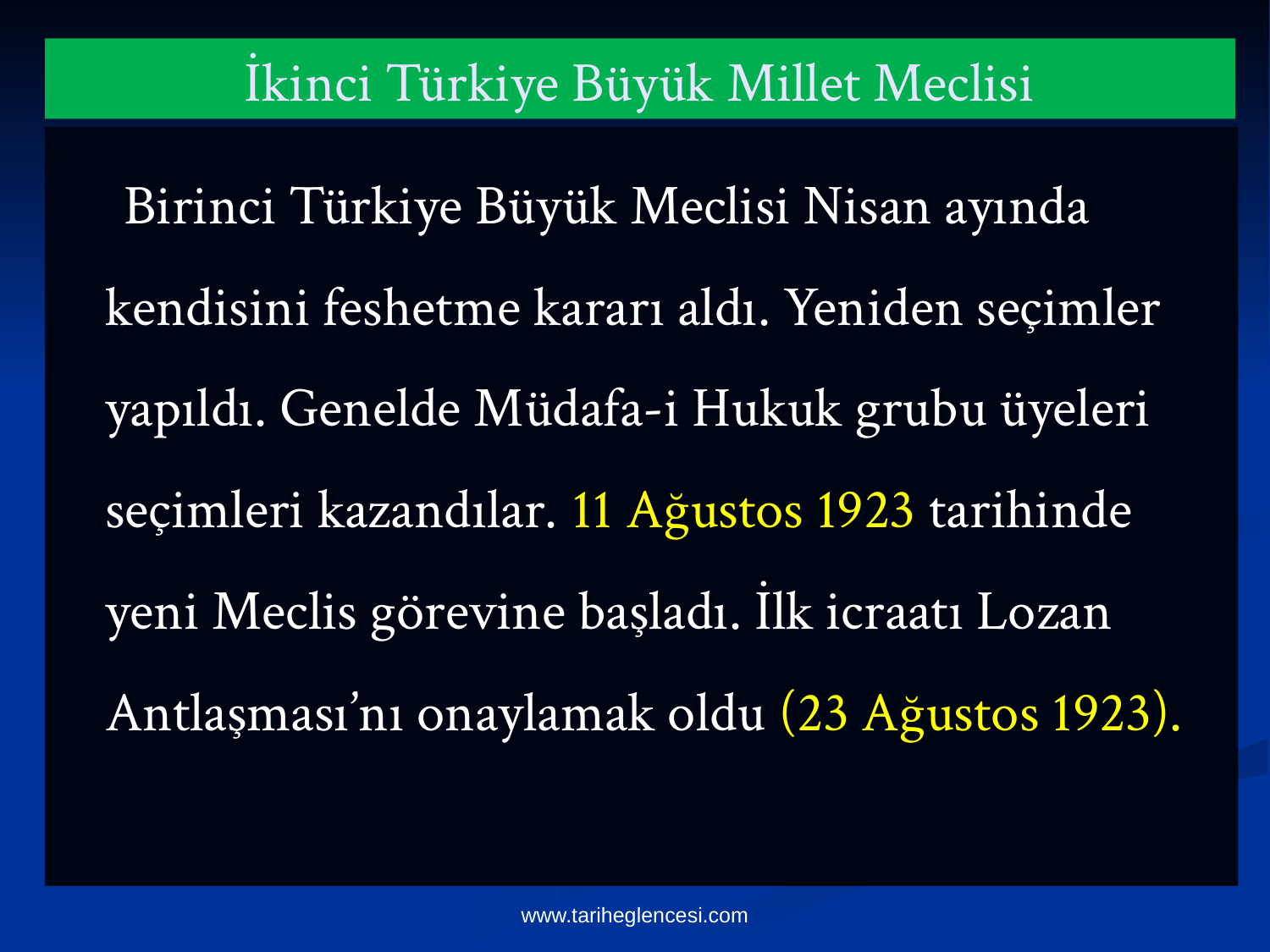

# İkinci Türkiye Büyük Millet Meclisi
      Birinci Türkiye Büyük Meclisi Nisan ayında kendisini feshetme kararı aldı. Yeniden seçimler yapıldı. Genelde Müdafa-i Hukuk grubu üyeleri seçimleri kazandılar. 11 Ağustos 1923 tarihinde yeni Meclis görevine başladı. İlk icraatı Lozan Antlaşması’nı onaylamak oldu (23 Ağustos 1923).

www.tariheglencesi.com